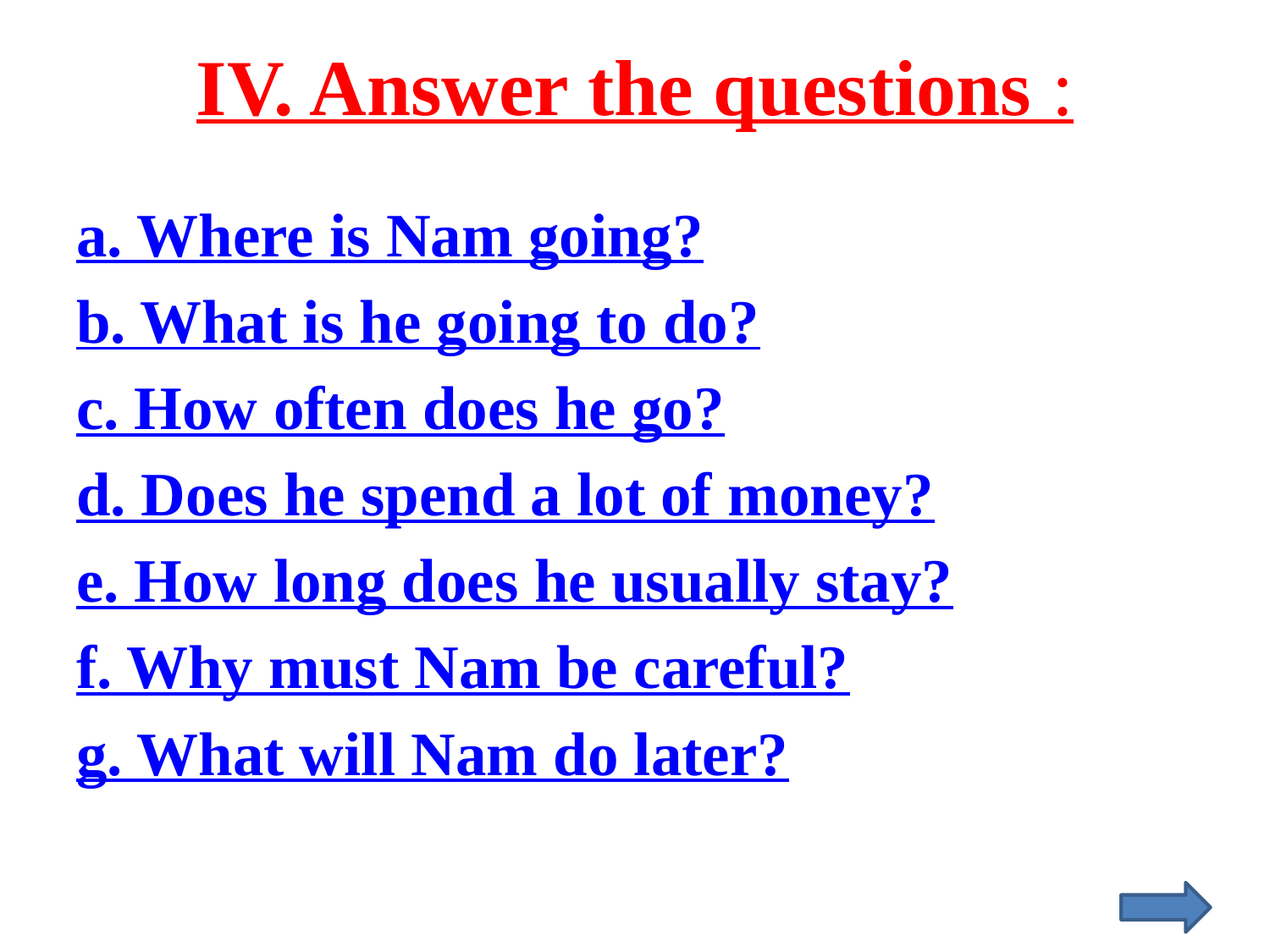

# IV. Answer the questions :
a. Where is Nam going?
b. What is he going to do?
c. How often does he go?
d. Does he spend a lot of money?
e. How long does he usually stay?
f. Why must Nam be careful?
g. What will Nam do later?